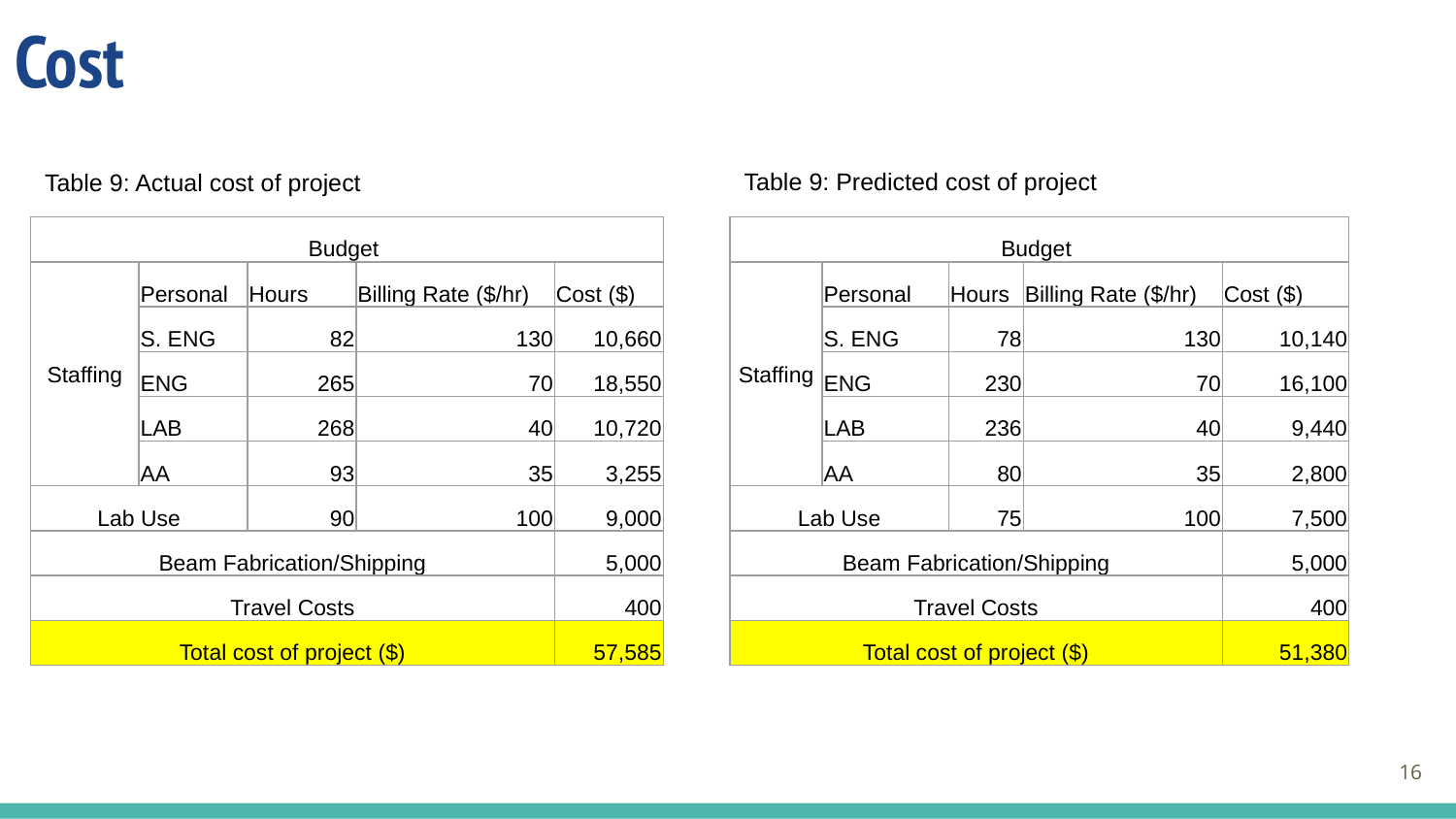

# Cost
Table 9: Predicted cost of project
Table 9: Actual cost of project
| Budget |  |  |  |  |
| --- | --- | --- | --- | --- |
| Staffing | Personal | Hours | Billing Rate ($/hr) | Cost ($) |
|  | S. ENG | 82 | 130 | 10,660 |
|  | ENG | 265 | 70 | 18,550 |
|  | LAB | 268 | 40 | 10,720 |
|  | AA | 93 | 35 | 3,255 |
| Lab Use |  | 90 | 100 | 9,000 |
| Beam Fabrication/Shipping |  |  |  | 5,000 |
| Travel Costs |  |  |  | 400 |
| Total cost of project ($) |  |  |  | 57,585 |
| Budget |  |  |  |  |
| --- | --- | --- | --- | --- |
| Staffing | Personal | Hours | Billing Rate ($/hr) | Cost ($) |
|  | S. ENG | 78 | 130 | 10,140 |
|  | ENG | 230 | 70 | 16,100 |
|  | LAB | 236 | 40 | 9,440 |
|  | AA | 80 | 35 | 2,800 |
| Lab Use |  | 75 | 100 | 7,500 |
| Beam Fabrication/Shipping |  |  |  | 5,000 |
| Travel Costs |  |  |  | 400 |
| Total cost of project ($) |  |  |  | 51,380 |
16